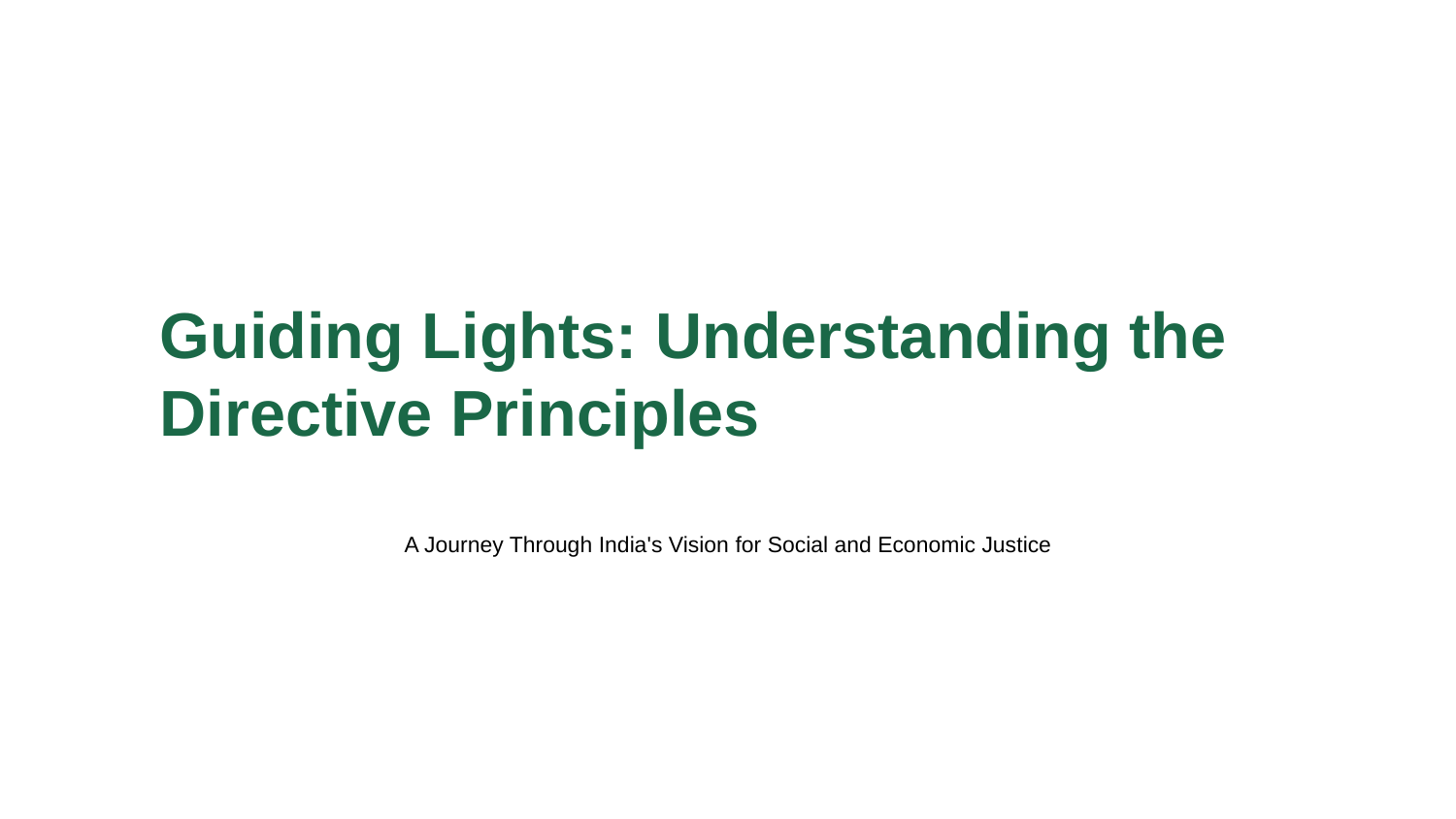

Guiding Lights: Understanding the Directive Principles

A Journey Through India's Vision for Social and Economic Justice